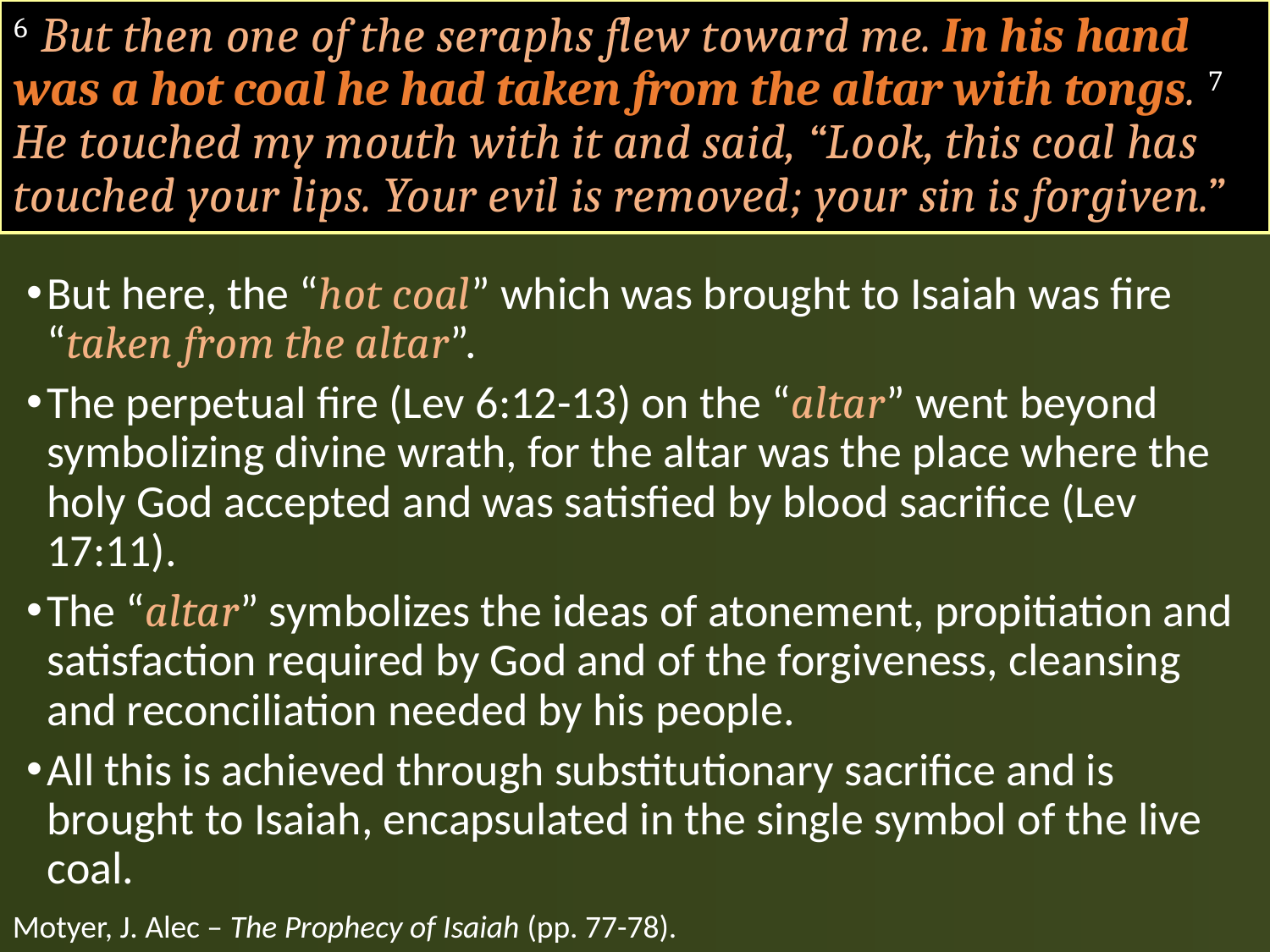

# 6 But then one of the seraphs flew toward me. In his hand was a hot coal he had taken from the altar with tongs. 7 He touched my mouth with it and said, “Look, this coal has touched your lips. Your evil is removed; your sin is forgiven.”
But here, the “hot coal” which was brought to Isaiah was fire “taken from the altar”.
The perpetual fire (Lev 6:12-13) on the “altar” went beyond symbolizing divine wrath, for the altar was the place where the holy God accepted and was satisfied by blood sacrifice (Lev 17:11).
The “altar” symbolizes the ideas of atonement, propitiation and satisfaction required by God and of the forgiveness, cleansing and reconciliation needed by his people.
All this is achieved through substitutionary sacrifice and is brought to Isaiah, encapsulated in the single symbol of the live coal.
Motyer, J. Alec – The Prophecy of Isaiah (pp. 77-78).